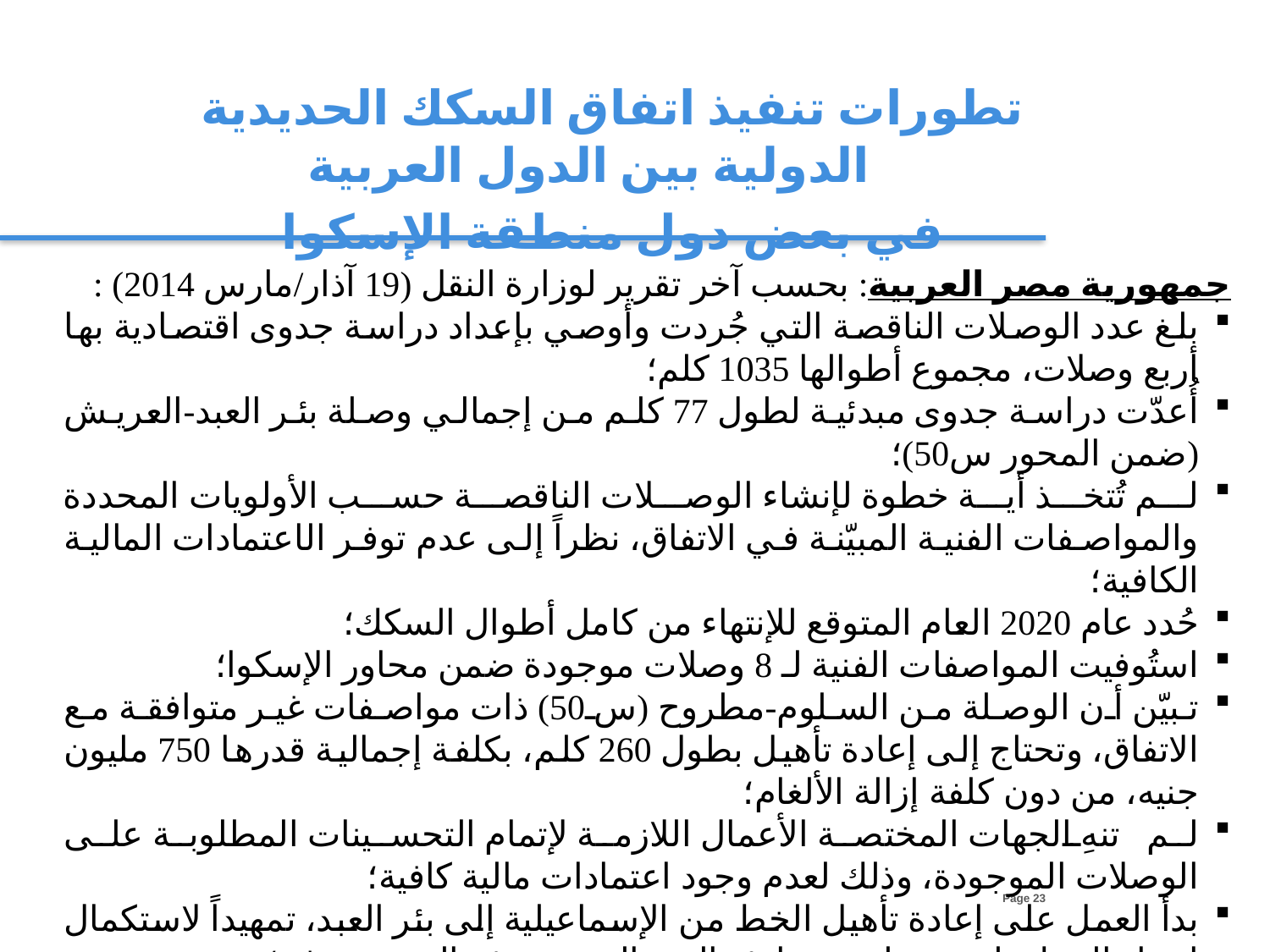

تطورات تنفيذ اتفاق السكك الحديدية الدولية بين الدول العربية
في بعض دول منطقة الإسكوا
جمهورية مصر العربية: بحسب آخر تقرير لوزارة النقل (19 آذار/مارس 2014) :
بلغ عدد الوصلات الناقصة التي جُردت وأوصي بإعداد دراسة جدوى اقتصادية بها أربع وصلات، مجموع أطوالها 1035 كلم؛
أُعدّت دراسة جدوى مبدئية لطول 77 كلم من إجمالي وصلة بئر العبد-العريش (ضمن المحور س50)؛
لم تُتخذ أية خطوة لإنشاء الوصلات الناقصة حسب الأولويات المحددة والمواصفات الفنية المبيّنة في الاتفاق، نظراً إلى عدم توفر الاعتمادات المالية الكافية؛
حُدد عام 2020 العام المتوقع للإنتهاء من كامل أطوال السكك؛
استُوفيت المواصفات الفنية لـ 8 وصلات موجودة ضمن محاور الإسكوا؛
تبيّن أن الوصلة من السلوم-مطروح (س50) ذات مواصفات غير متوافقة مع الاتفاق، وتحتاج إلى إعادة تأهيل بطول 260 كلم، بكلفة إجمالية قدرها 750 مليون جنيه، من دون كلفة إزالة الألغام؛
لم تنهِ الجهات المختصة الأعمال اللازمة لإتمام التحسينات المطلوبة على الوصلات الموجودة، وذلك لعدم وجود اعتمادات مالية كافية؛
بدأ العمل على إعادة تأهيل الخط من الإسماعيلية إلى بئر العبد، تمهيداً لاستكمال إنشاء الخط على مرحلتين هما بئر العبد-العريش وثم العريش-رفح؛
استكمل خط الفردان-رفح من بئر العبد حتى رفح على طول 125 كلم.